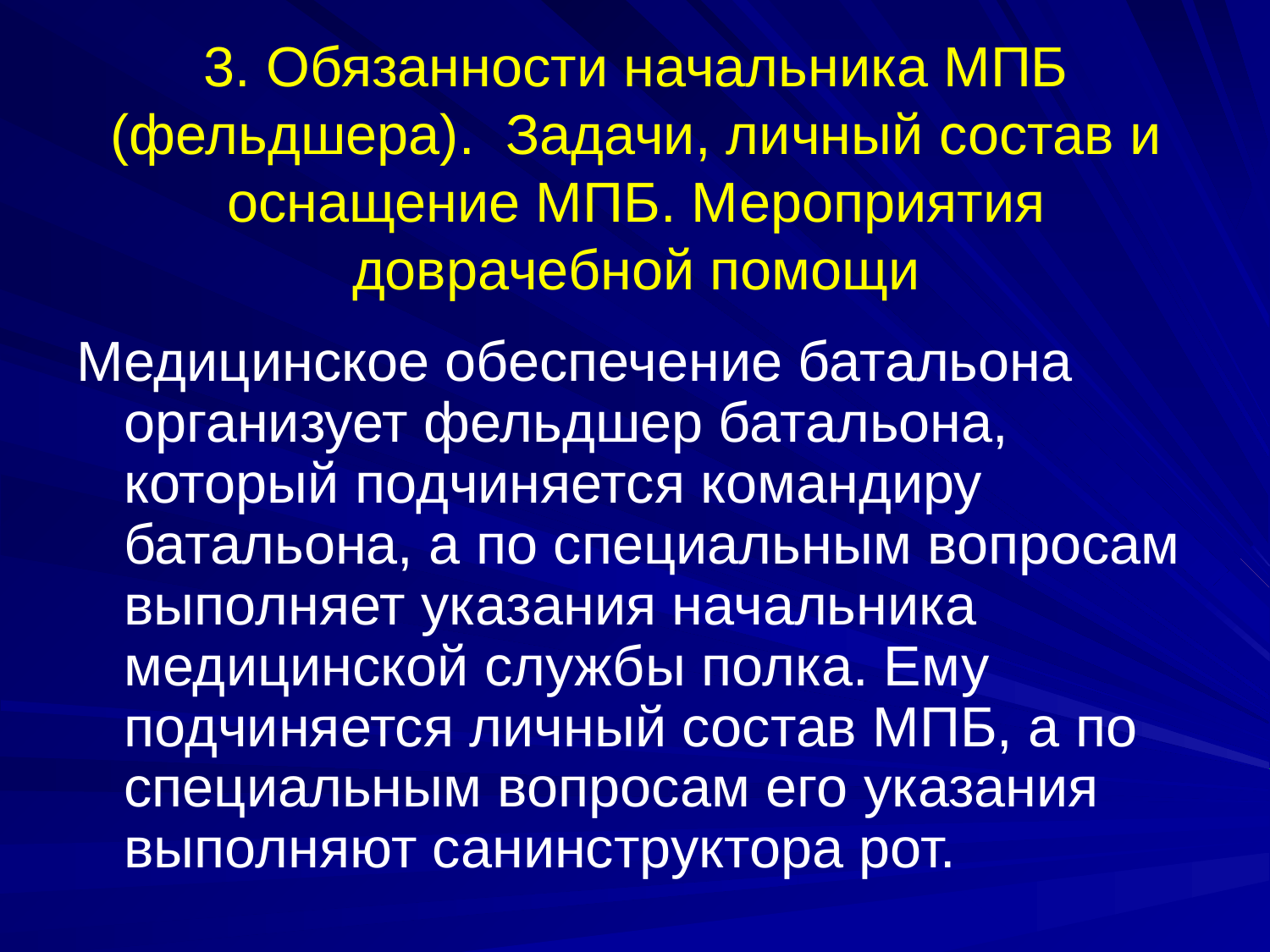

# 3. Обязанности начальника МПБ (фельдшера).  Задачи, личный состав и оснащение МПБ. Мероприятия доврачебной помощи
Медицинское обеспечение батальона организует фельдшер батальона, который подчиняется командиру батальона, а по специальным вопросам выполняет указания начальника медицинской службы полка. Ему подчиняется личный состав МПБ, а по специальным вопросам его указания выполняют санинструктора рот.